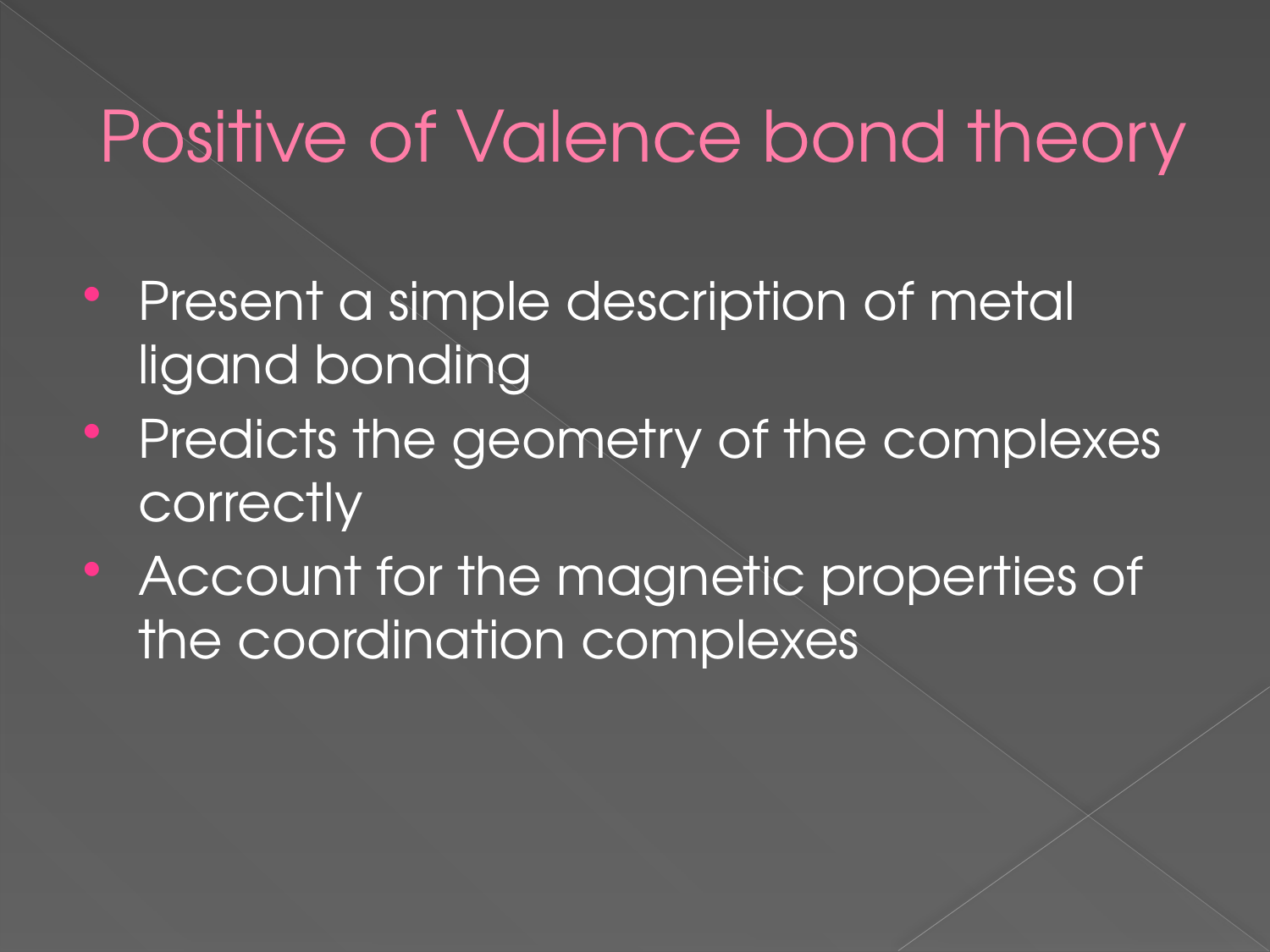

# Positive of Valence bond theory
Present a simple description of metal ligand bonding
Predicts the geometry of the complexes correctly
Account for the magnetic properties of the coordination complexes